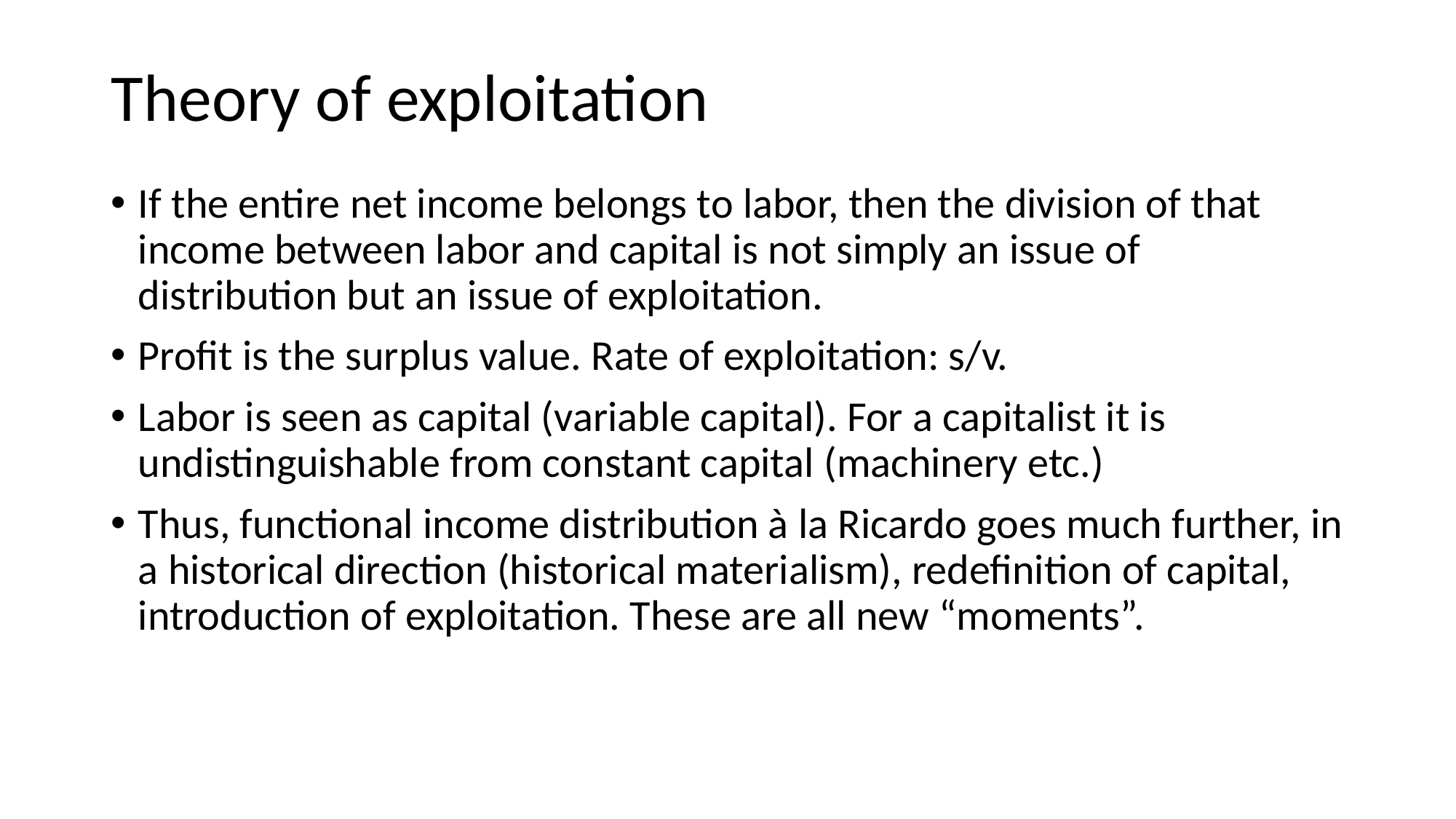

# Theory of exploitation
If the entire net income belongs to labor, then the division of that income between labor and capital is not simply an issue of distribution but an issue of exploitation.
Profit is the surplus value. Rate of exploitation: s/v.
Labor is seen as capital (variable capital). For a capitalist it is undistinguishable from constant capital (machinery etc.)
Thus, functional income distribution à la Ricardo goes much further, in a historical direction (historical materialism), redefinition of capital, introduction of exploitation. These are all new “moments”.